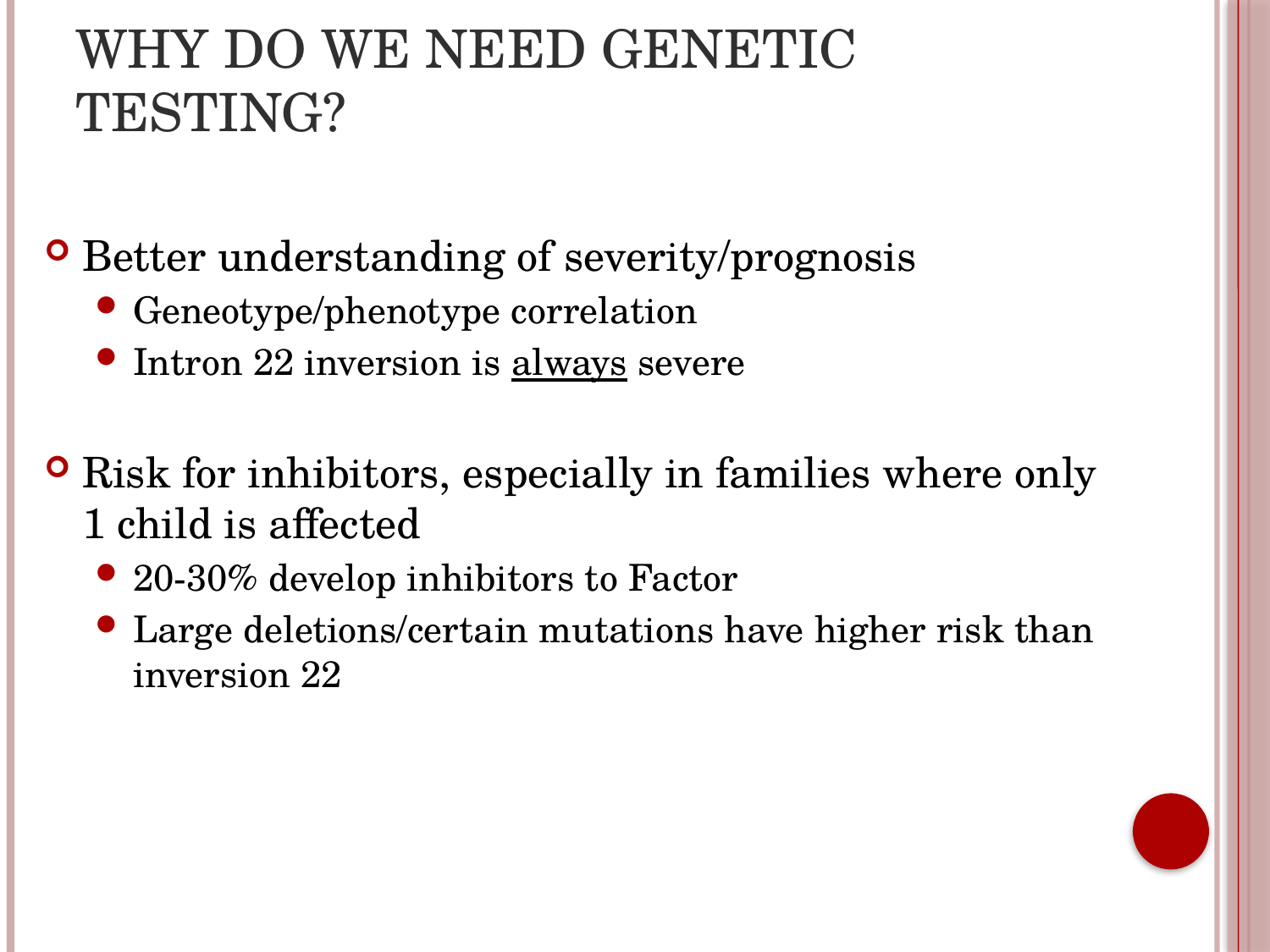

# Why do we need Genetic Testing?
Better understanding of severity/prognosis
Geneotype/phenotype correlation
Intron 22 inversion is always severe

Risk for inhibitors, especially in families where only 1 child is affected
20-30% develop inhibitors to Factor
Large deletions/certain mutations have higher risk than inversion 22